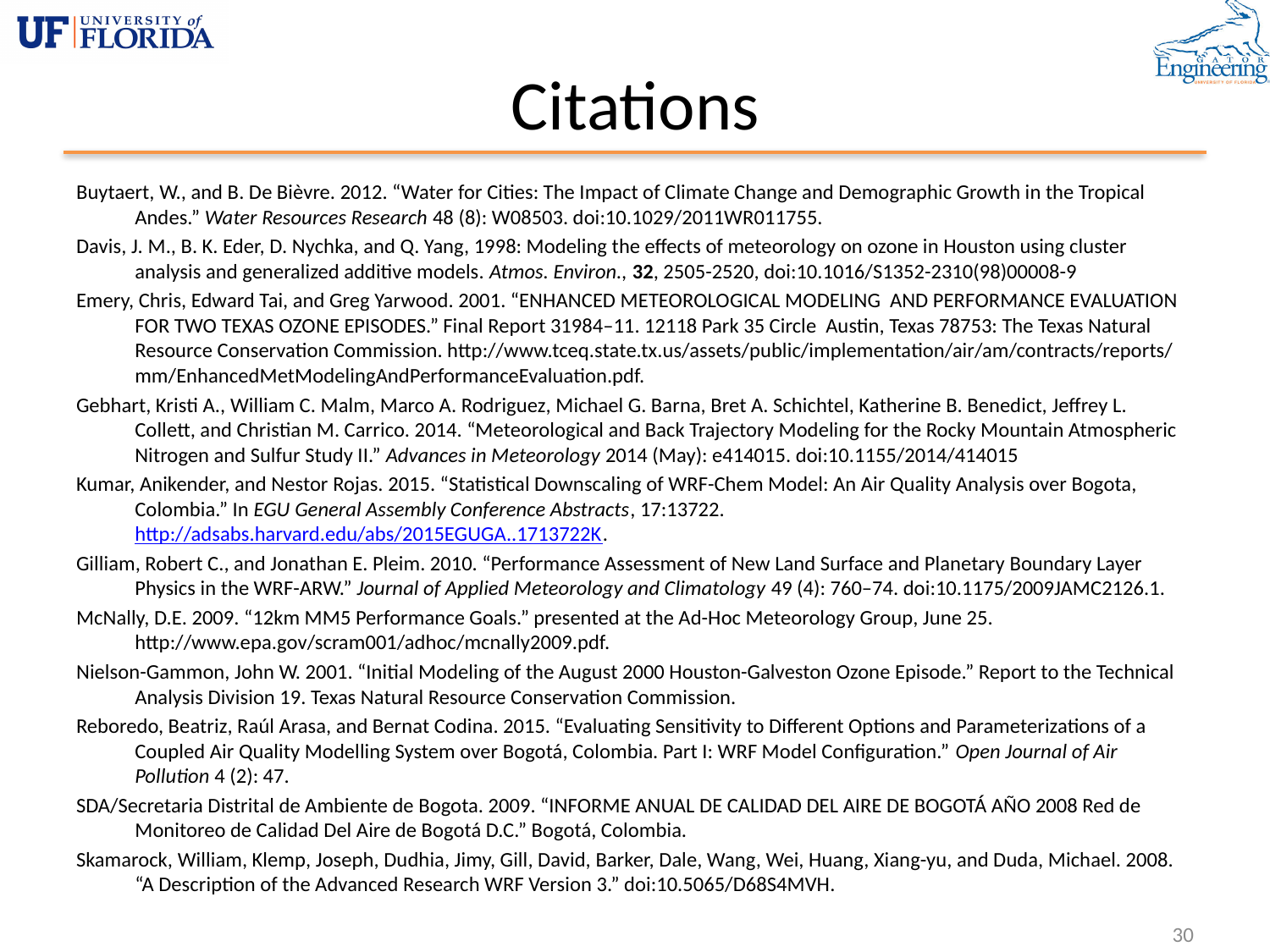

# Citations
Buytaert, W., and B. De Bièvre. 2012. “Water for Cities: The Impact of Climate Change and Demographic Growth in the Tropical Andes.” Water Resources Research 48 (8): W08503. doi:10.1029/2011WR011755.
Davis, J. M., B. K. Eder, D. Nychka, and Q. Yang, 1998: Modeling the effects of meteorology on ozone in Houston using cluster analysis and generalized additive models. Atmos. Environ., 32, 2505-2520, doi:10.1016/S1352-2310(98)00008-9
Emery, Chris, Edward Tai, and Greg Yarwood. 2001. “ENHANCED METEOROLOGICAL MODELING  AND PERFORMANCE EVALUATION  FOR TWO TEXAS OZONE EPISODES.” Final Report 31984–11. 12118 Park 35 Circle  Austin, Texas 78753: The Texas Natural Resource Conservation Commission. http://www.tceq.state.tx.us/assets/public/implementation/air/am/contracts/reports/mm/EnhancedMetModelingAndPerformanceEvaluation.pdf.
Gebhart, Kristi A., William C. Malm, Marco A. Rodriguez, Michael G. Barna, Bret A. Schichtel, Katherine B. Benedict, Jeffrey L. Collett, and Christian M. Carrico. 2014. “Meteorological and Back Trajectory Modeling for the Rocky Mountain Atmospheric Nitrogen and Sulfur Study II.” Advances in Meteorology 2014 (May): e414015. doi:10.1155/2014/414015
Kumar, Anikender, and Nestor Rojas. 2015. “Statistical Downscaling of WRF-Chem Model: An Air Quality Analysis over Bogota, Colombia.” In EGU General Assembly Conference Abstracts, 17:13722. http://adsabs.harvard.edu/abs/2015EGUGA..1713722K.
Gilliam, Robert C., and Jonathan E. Pleim. 2010. “Performance Assessment of New Land Surface and Planetary Boundary Layer Physics in the WRF-ARW.” Journal of Applied Meteorology and Climatology 49 (4): 760–74. doi:10.1175/2009JAMC2126.1.
McNally, D.E. 2009. “12km MM5 Performance Goals.” presented at the Ad-Hoc Meteorology Group, June 25. http://www.epa.gov/scram001/adhoc/mcnally2009.pdf.
Nielson-Gammon, John W. 2001. “Initial Modeling of the August 2000 Houston-Galveston Ozone Episode.” Report to the Technical Analysis Division 19. Texas Natural Resource Conservation Commission.
Reboredo, Beatriz, Raúl Arasa, and Bernat Codina. 2015. “Evaluating Sensitivity to Different Options and Parameterizations of a Coupled Air Quality Modelling System over Bogotá, Colombia. Part I: WRF Model Configuration.” Open Journal of Air Pollution 4 (2): 47.
SDA/Secretaria Distrital de Ambiente de Bogota. 2009. “INFORME ANUAL DE CALIDAD DEL AIRE DE BOGOTÁ AÑO 2008 Red de Monitoreo de Calidad Del Aire de Bogotá D.C.” Bogotá, Colombia.
Skamarock, William, Klemp, Joseph, Dudhia, Jimy, Gill, David, Barker, Dale, Wang, Wei, Huang, Xiang-yu, and Duda, Michael. 2008. “A Description of the Advanced Research WRF Version 3.” doi:10.5065/D68S4MVH.

30